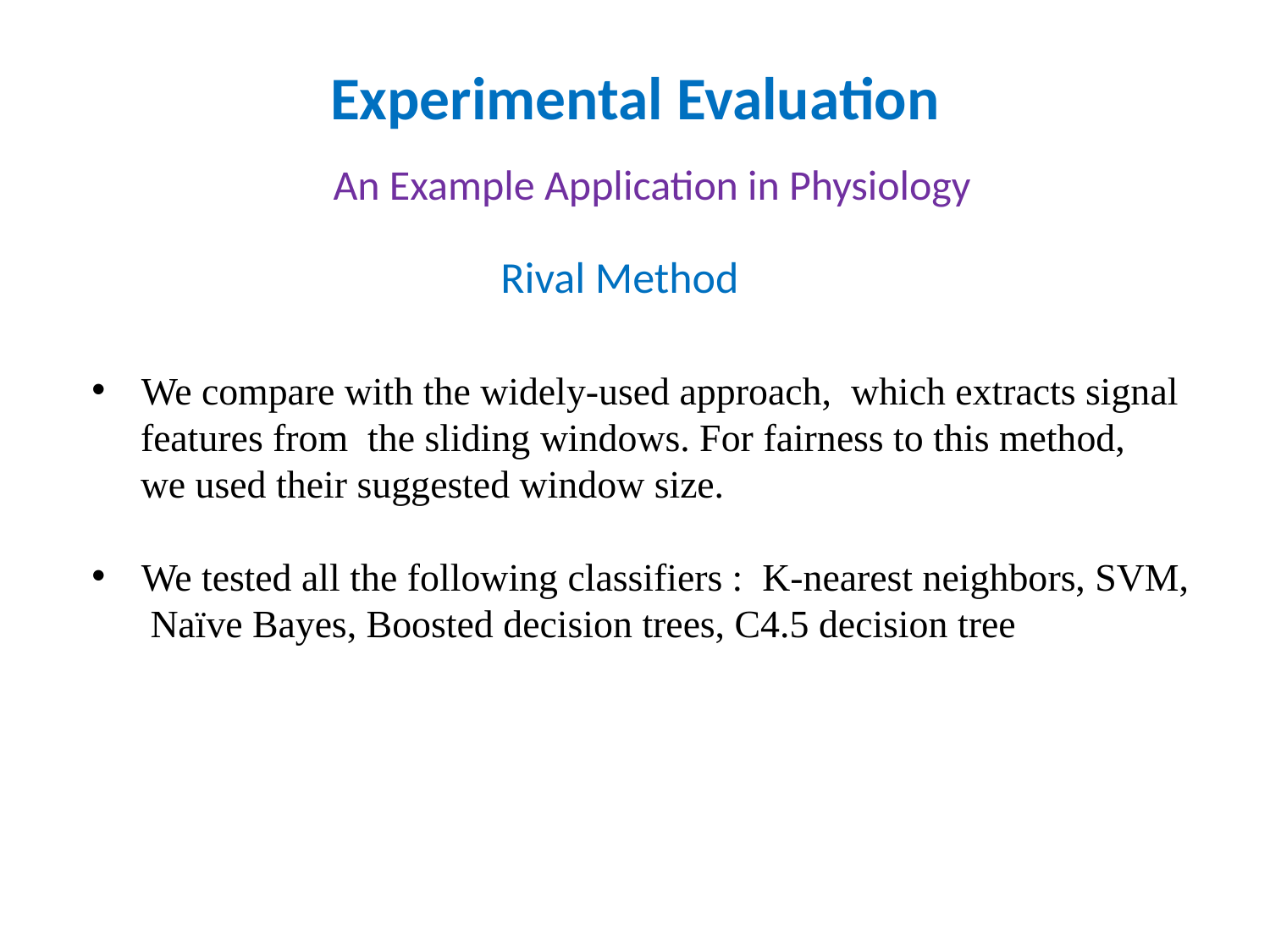

# Experimental Evaluation
An Example Application in Physiology
Rival Method
 We compare with the widely-used approach,  which extracts signal
     features from  the sliding windows. For fairness to this method,
     we used their suggested window size.

 We tested all the following classifiers :  K-nearest neighbors, SVM,
      Naïve Bayes, Boosted decision trees, C4.5 decision tree